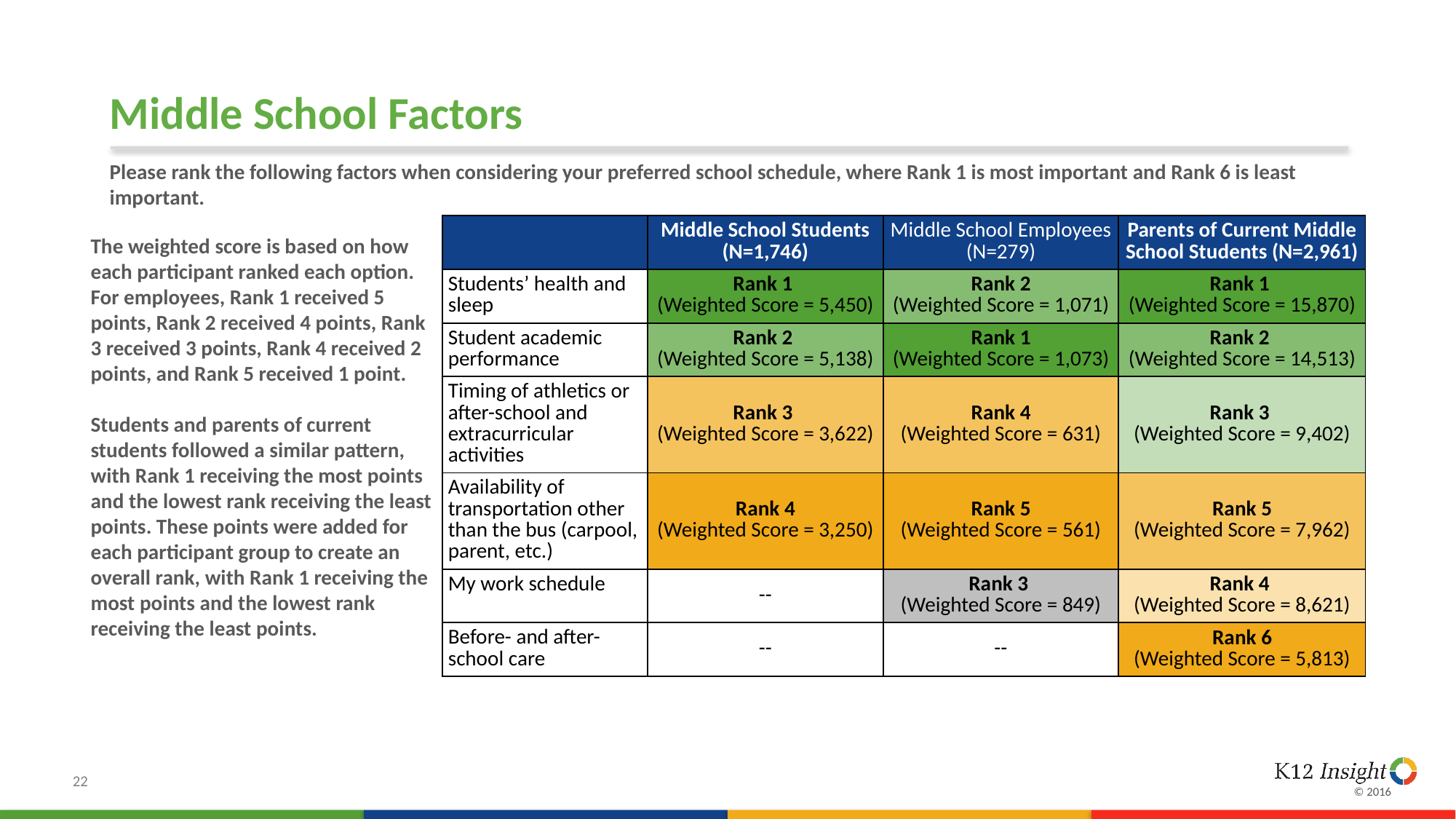

# Middle School Factors
Please rank the following factors when considering your preferred school schedule, where Rank 1 is most important and Rank 6 is least important.
|  | Middle School Students (N=1,746) | Middle School Employees (N=279) | Parents of Current Middle School Students (N=2,961) |
| --- | --- | --- | --- |
| Students’ health and sleep | Rank 1 (Weighted Score = 5,450) | Rank 2 (Weighted Score = 1,071) | Rank 1 (Weighted Score = 15,870) |
| Student academic performance | Rank 2 (Weighted Score = 5,138) | Rank 1 (Weighted Score = 1,073) | Rank 2 (Weighted Score = 14,513) |
| Timing of athletics or after-school and extracurricular activities | Rank 3 (Weighted Score = 3,622) | Rank 4 (Weighted Score = 631) | Rank 3 (Weighted Score = 9,402) |
| Availability of transportation other than the bus (carpool, parent, etc.) | Rank 4 (Weighted Score = 3,250) | Rank 5 (Weighted Score = 561) | Rank 5 (Weighted Score = 7,962) |
| My work schedule | -- | Rank 3 (Weighted Score = 849) | Rank 4 (Weighted Score = 8,621) |
| Before- and after-school care | -- | -- | Rank 6 (Weighted Score = 5,813) |
The weighted score is based on how each participant ranked each option. For employees, Rank 1 received 5 points, Rank 2 received 4 points, Rank 3 received 3 points, Rank 4 received 2 points, and Rank 5 received 1 point.

Students and parents of current students followed a similar pattern, with Rank 1 receiving the most points and the lowest rank receiving the least points. These points were added for each participant group to create an overall rank, with Rank 1 receiving the most points and the lowest rank receiving the least points.
22